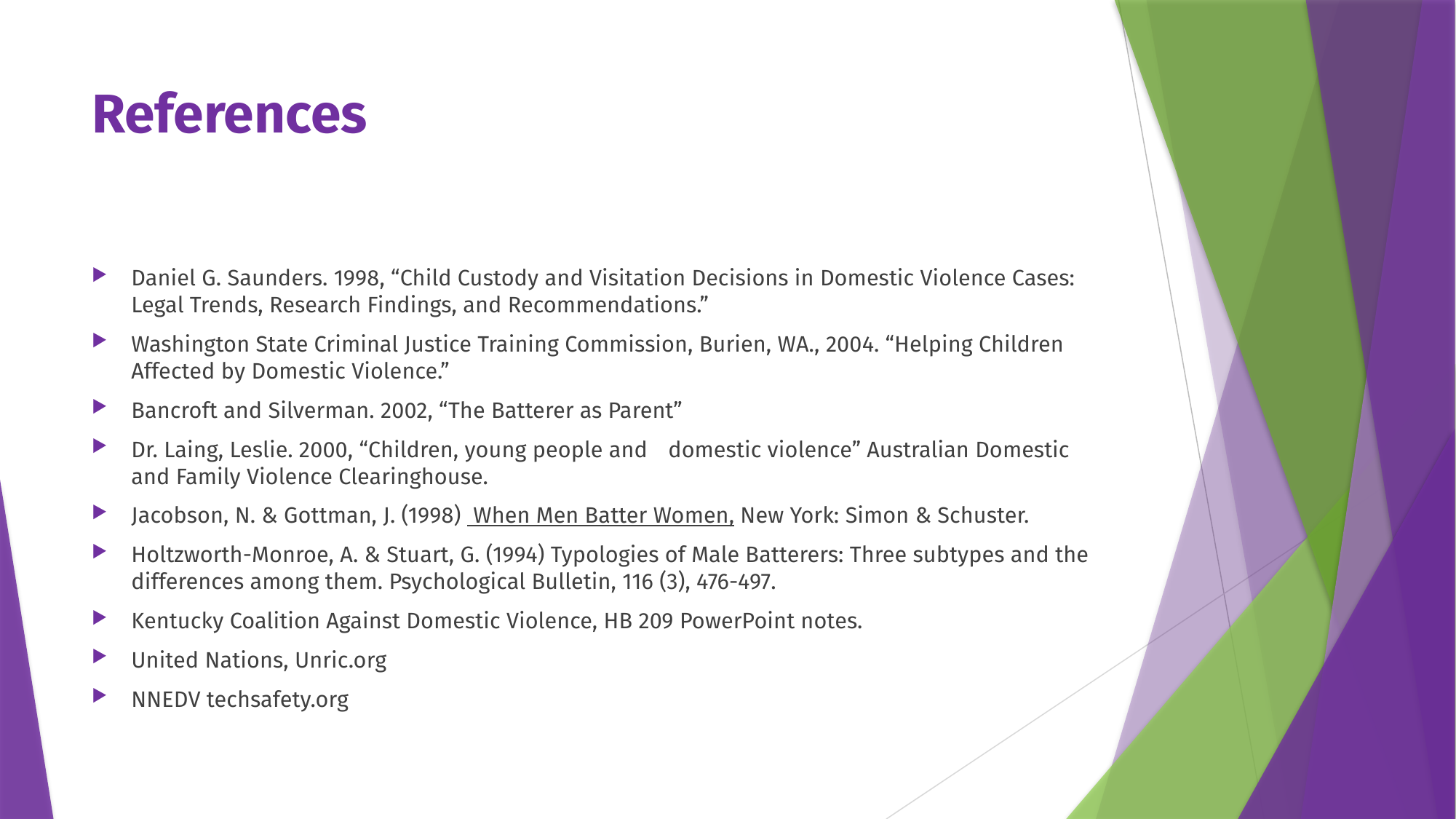

# References
Daniel G. Saunders. 1998, “Child Custody and Visitation Decisions in Domestic Violence Cases: Legal Trends, Research Findings, and Recommendations.”
Washington State Criminal Justice Training Commission, Burien, WA., 2004. “Helping Children Affected by Domestic Violence.”
Bancroft and Silverman. 2002, “The Batterer as Parent”
Dr. Laing, Leslie. 2000, “Children, young people and 	domestic violence” Australian Domestic and Family Violence Clearinghouse.
Jacobson, N. & Gottman, J. (1998)  When Men Batter Women, New York: Simon & Schuster.
Holtzworth-Monroe, A. & Stuart, G. (1994) Typologies of Male Batterers: Three subtypes and the differences among them. Psychological Bulletin, 116 (3), 476-497.
Kentucky Coalition Against Domestic Violence, HB 209 PowerPoint notes.
United Nations, Unric.org
NNEDV techsafety.org